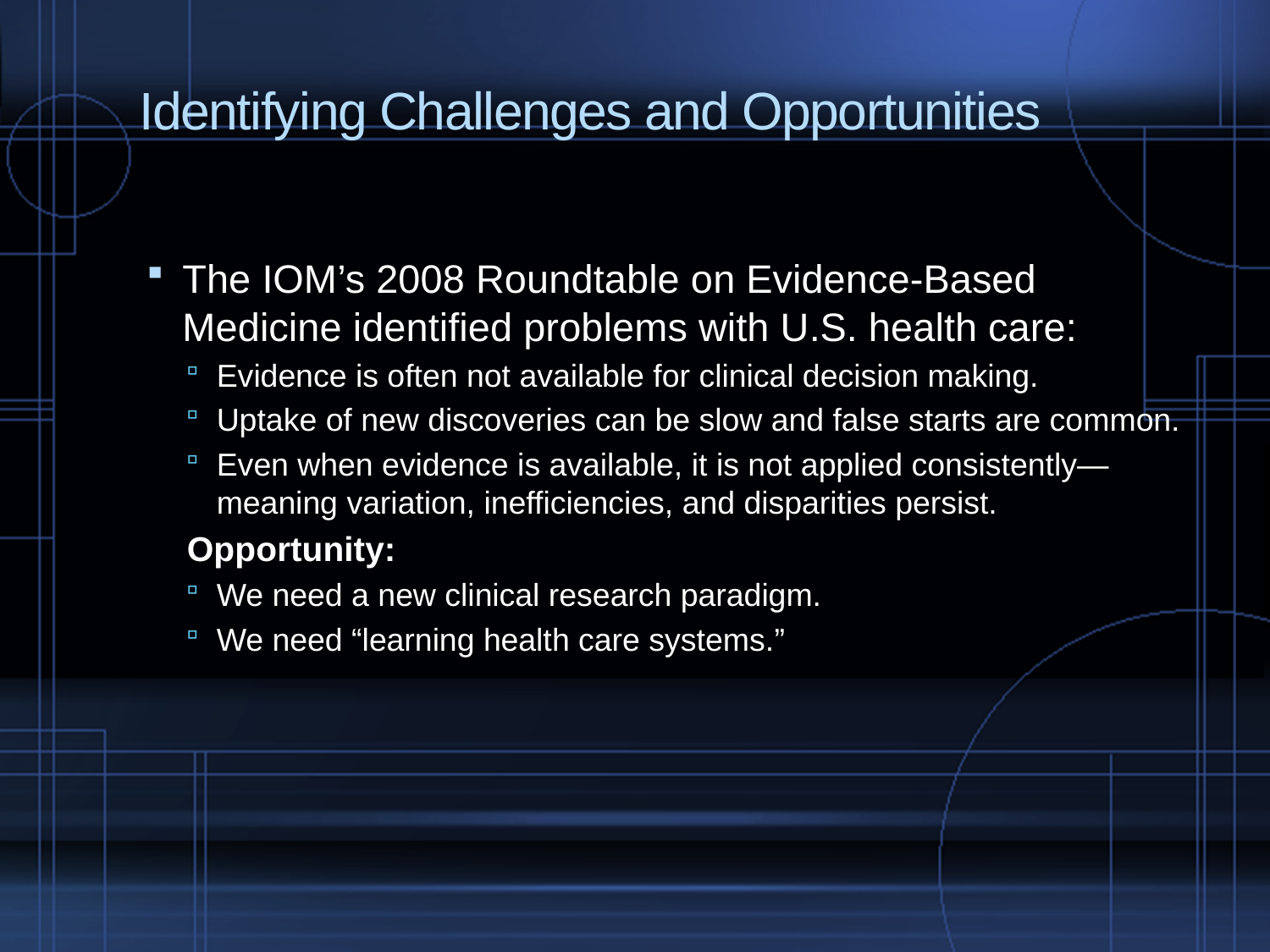

# Identifying Challenges and Opportunities
The IOM’s 2008 Roundtable on Evidence-Based Medicine identified problems with U.S. health care:
Evidence is often not available for clinical decision making.
Uptake of new discoveries can be slow and false starts are common.
Even when evidence is available, it is not applied consistently—meaning variation, inefficiencies, and disparities persist.
Opportunity:
We need a new clinical research paradigm.
We need “learning health care systems.”